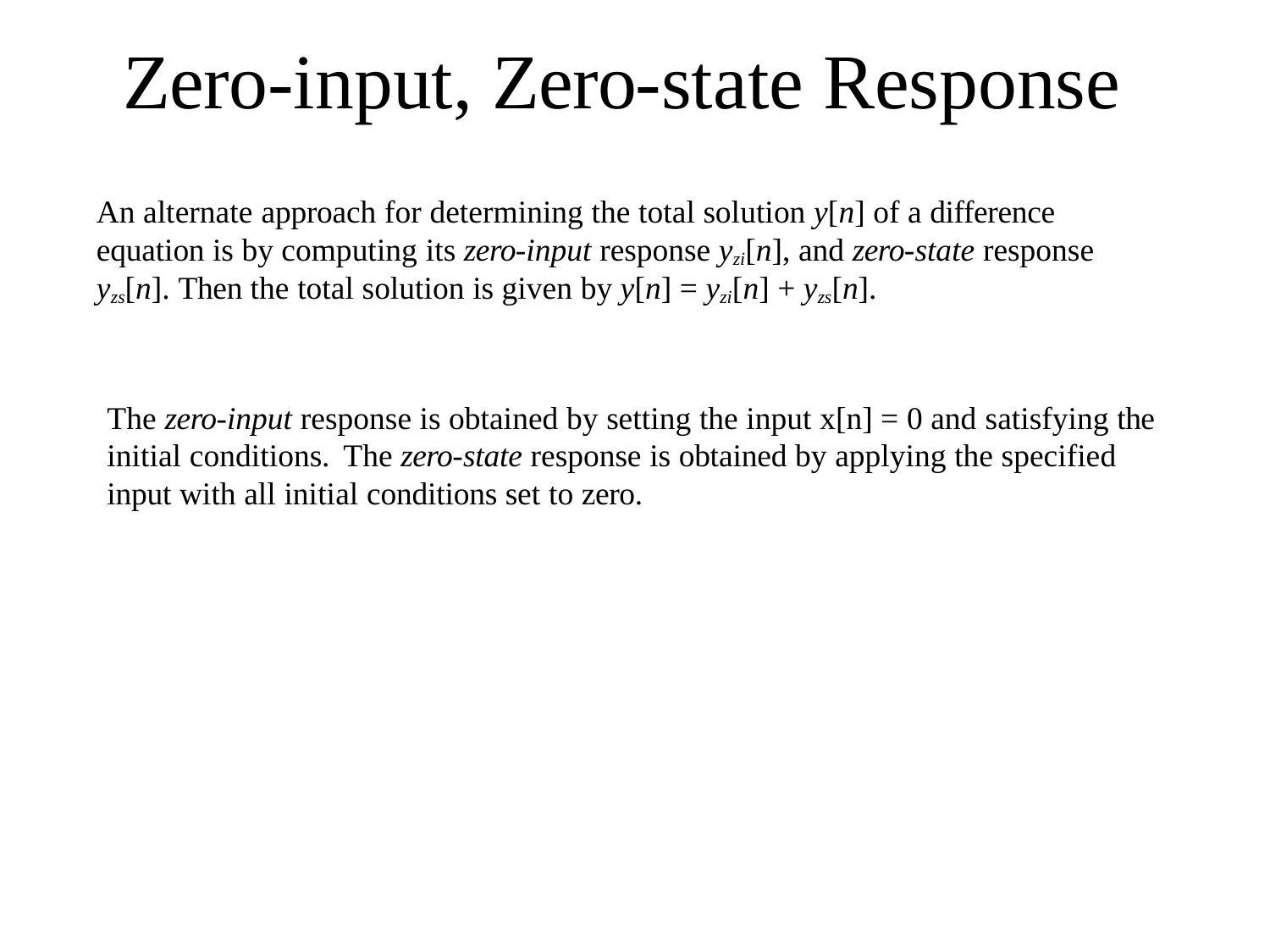

# Zero-input, Zero-state Response
An alternate approach for determining the total solution y[n] of a difference equation is by computing its zero-input response yzi[n], and zero-state response yzs[n]. Then the total solution is given by y[n] = yzi[n] + yzs[n].

The zero-input response is obtained by setting the input x[n] = 0 and satisfying the initial conditions. The zero-state response is obtained by applying the specified input with all initial conditions set to zero.